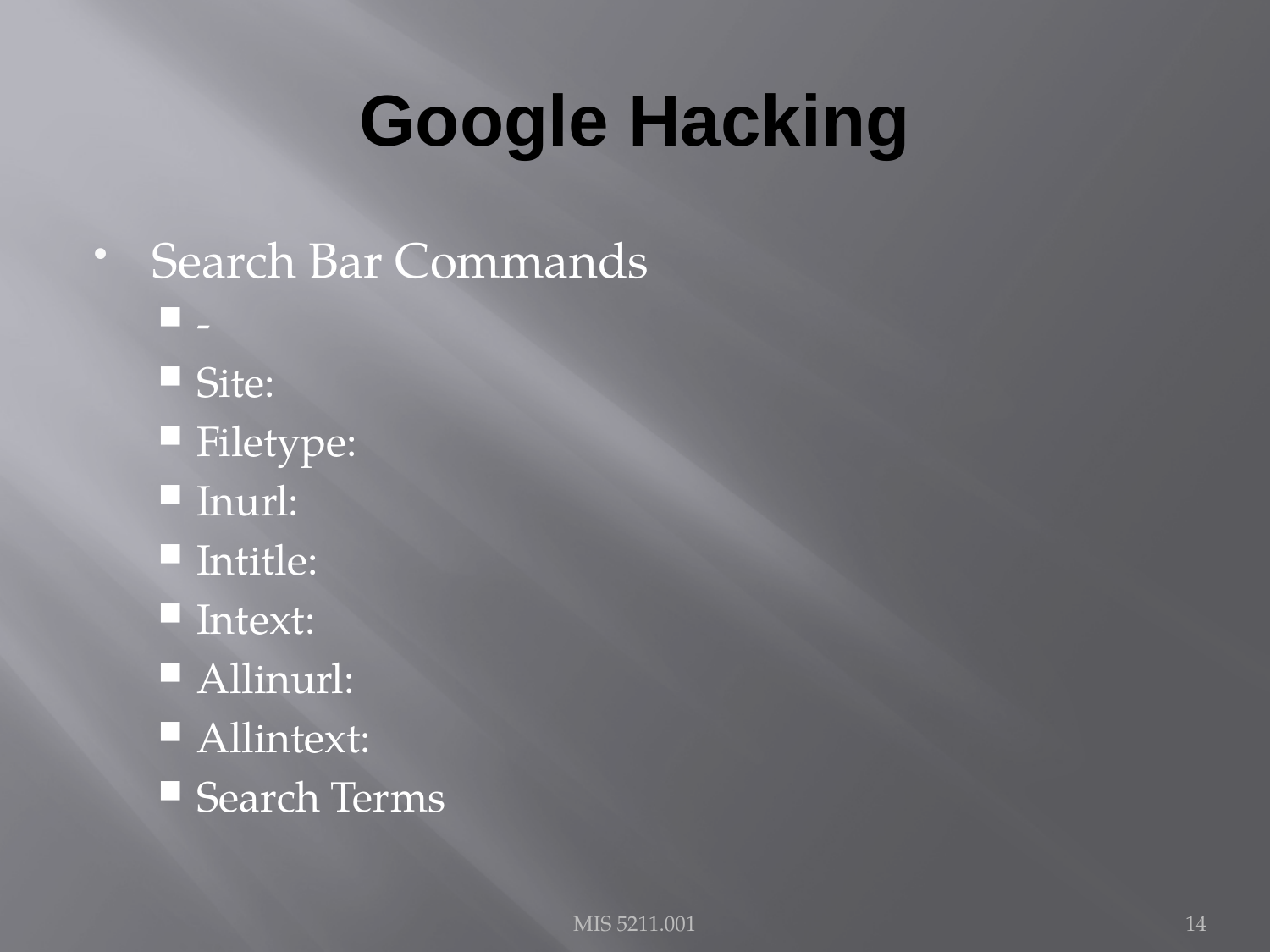

# Google Hacking
Search Bar Commands
-
Site:
Filetype:
Inurl:
Intitle:
Intext:
Allinurl:
Allintext:
Search Terms
MIS 5211.001
14